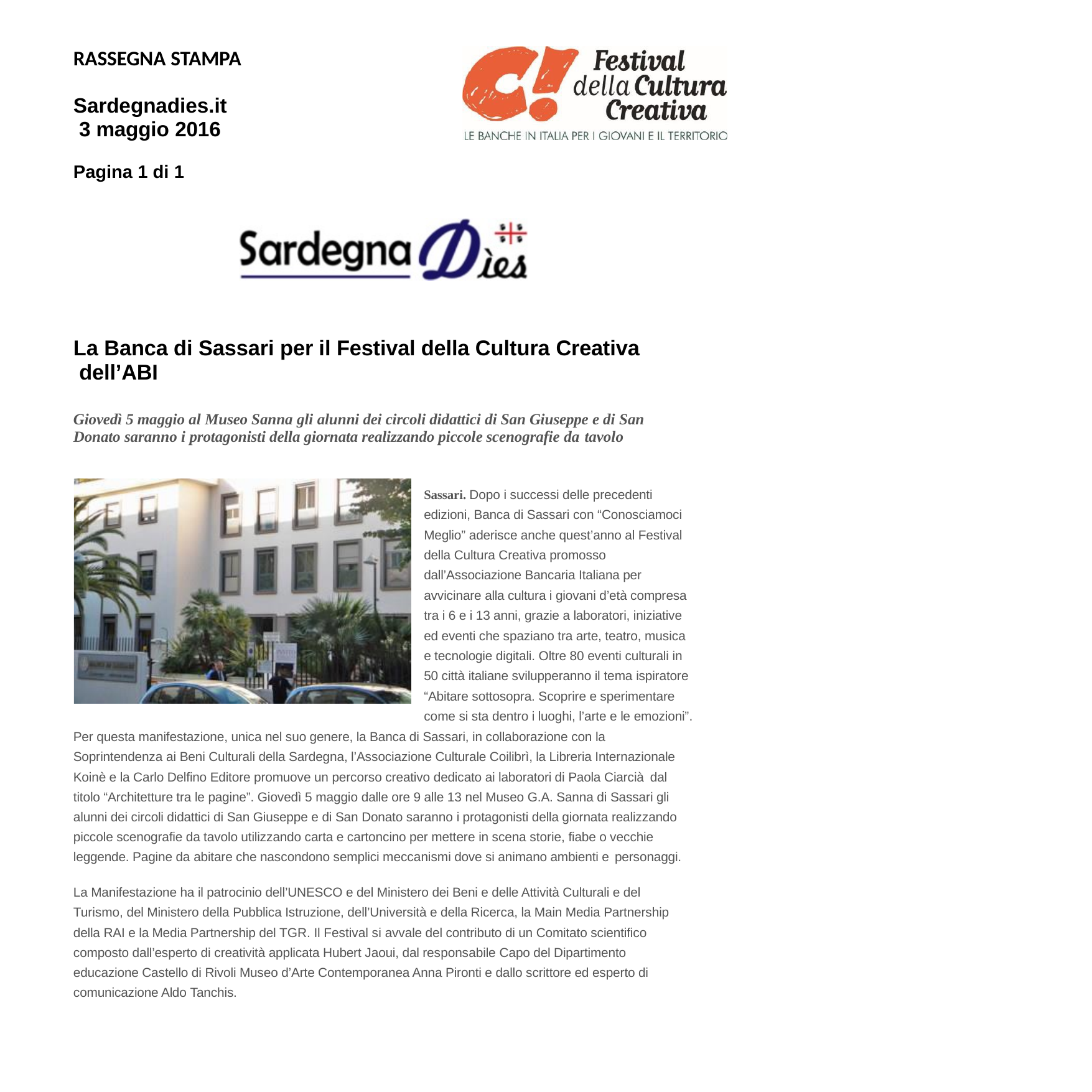

RASSEGNA STAMPA

Sardegnadies.it  3 maggio 2016
Pagina 1 di 1

La Banca di Sassari per il Festival della Cultura Creativa  dell’ABI

Giovedì 5 maggio al Museo Sanna gli alunni dei circoli didattici di San Giuseppe e di San  Donato saranno i protagonisti della giornata realizzando piccole scenografie da tavolo

Sassari. Dopo i successi delle precedenti  edizioni, Banca di Sassari con “Conosciamoci  Meglio” aderisce anche quest’anno al Festival  della Cultura Creativa promosso  dall’Associazione Bancaria Italiana per  avvicinare alla cultura i giovani d’età compresa  tra i 6 e i 13 anni, grazie a laboratori, iniziative  ed eventi che spaziano tra arte, teatro, musica  e tecnologie digitali. Oltre 80 eventi culturali in  50 città italiane svilupperanno il tema ispiratore  “Abitare sottosopra. Scoprire e sperimentare  come si sta dentro i luoghi, l’arte e le emozioni”.
Per questa manifestazione, unica nel suo genere, la Banca di Sassari, in collaborazione con la  Soprintendenza ai Beni Culturali della Sardegna, l’Associazione Culturale Coilibrì, la Libreria Internazionale  Koinè e la Carlo Delfino Editore promuove un percorso creativo dedicato ai laboratori di Paola Ciarcià dal
titolo “Architetture tra le pagine”. Giovedì 5 maggio dalle ore 9 alle 13 nel Museo G.A. Sanna di Sassari gli  alunni dei circoli didattici di San Giuseppe e di San Donato saranno i protagonisti della giornata realizzando  piccole scenografie da tavolo utilizzando carta e cartoncino per mettere in scena storie, fiabe o vecchie  leggende. Pagine da abitare che nascondono semplici meccanismi dove si animano ambienti e personaggi.

La Manifestazione ha il patrocinio dell’UNESCO e del Ministero dei Beni e delle Attività Culturali e del  Turismo, del Ministero della Pubblica Istruzione, dell’Università e della Ricerca, la Main Media Partnership  della RAI e la Media Partnership del TGR. Il Festival si avvale del contributo di un Comitato scientifico  composto dall’esperto di creatività applicata Hubert Jaoui, dal responsabile Capo del Dipartimento  educazione Castello di Rivoli Museo d’Arte Contemporanea Anna Pironti e dallo scrittore ed esperto di  comunicazione Aldo Tanchis.